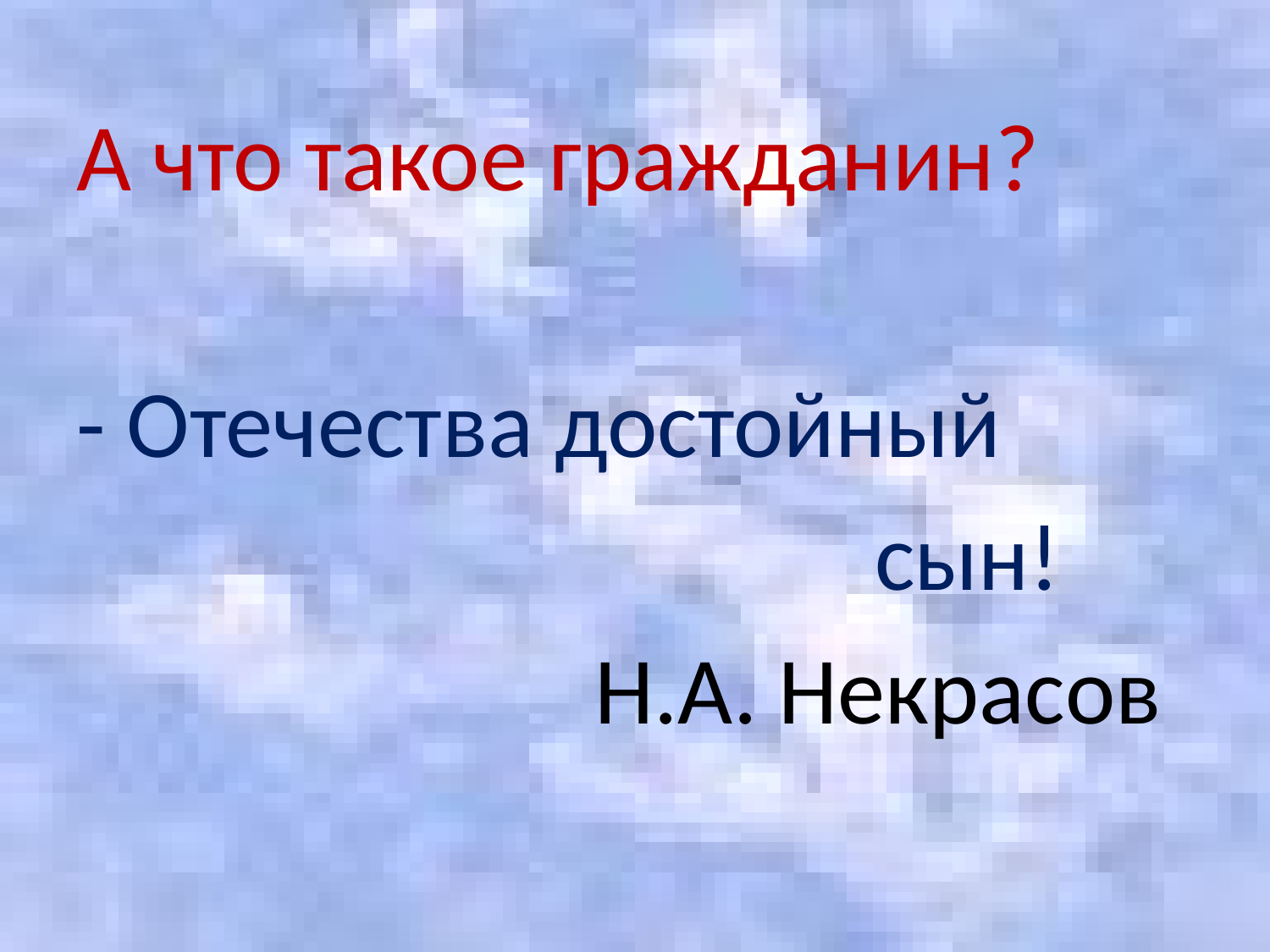

А что такое гражданин?

- Отечества достойный
                                     сын!
                        Н.А. Некрасов